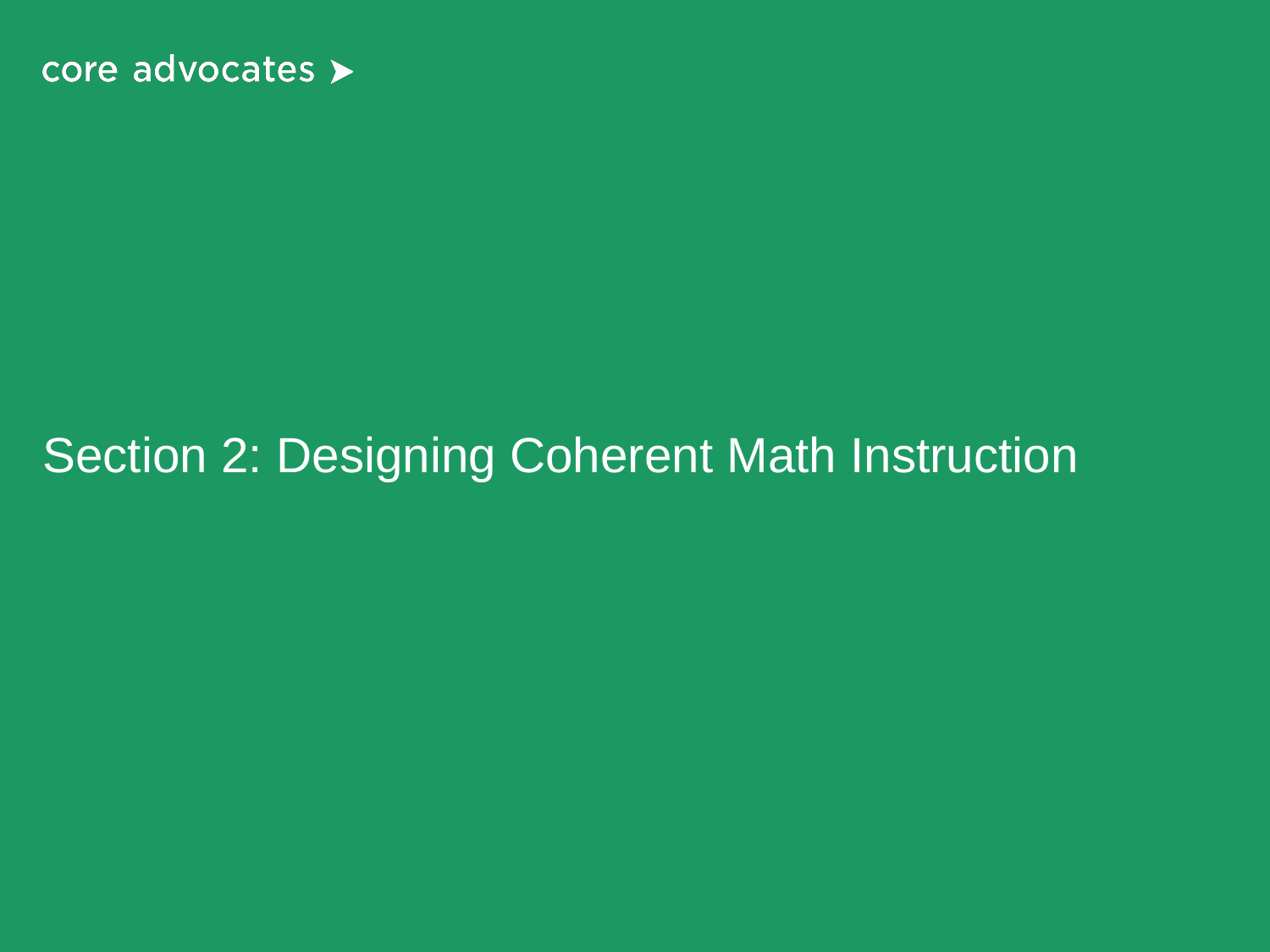

# Section 2: Designing Coherent Math Instruction